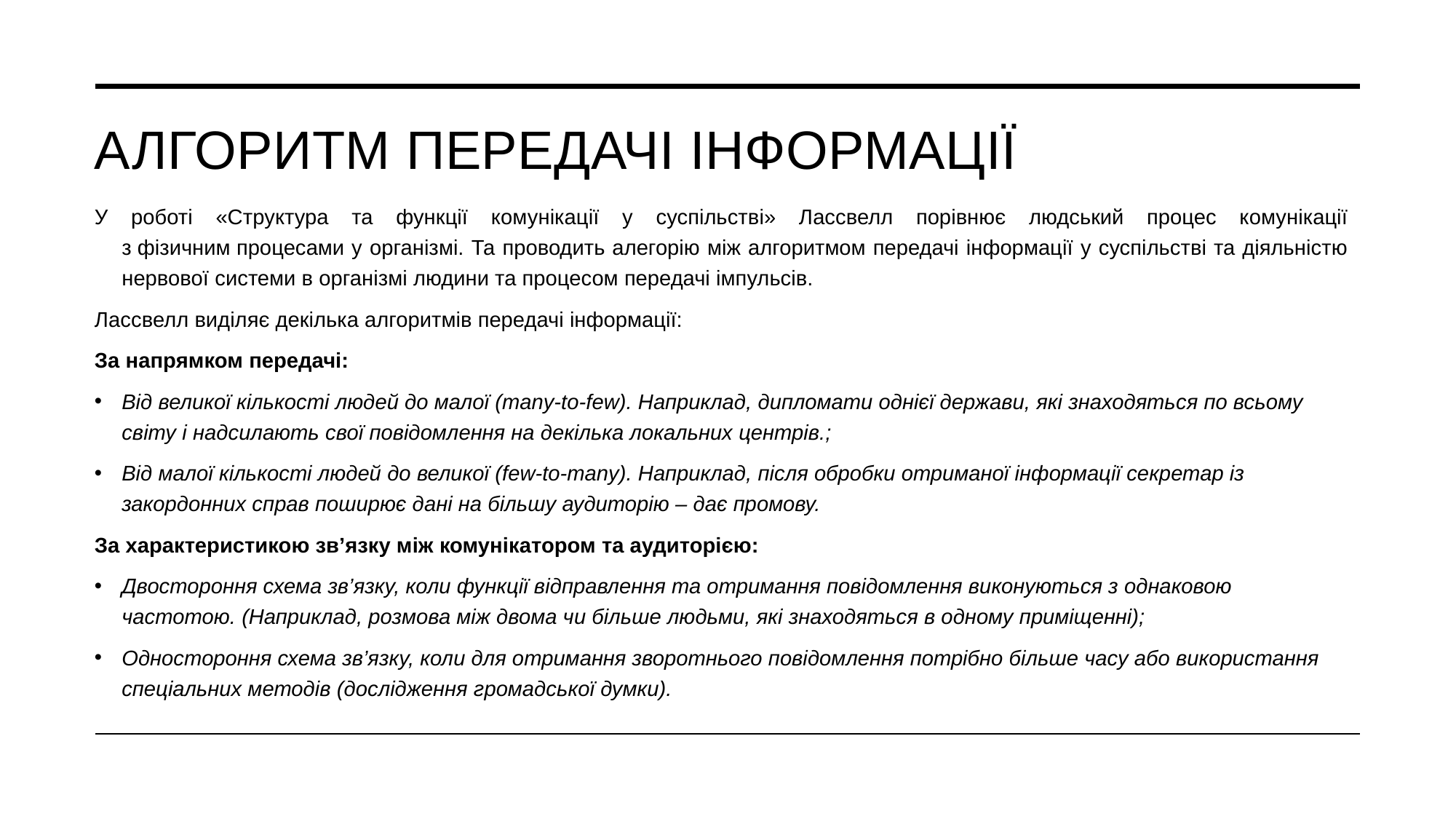

# Алгоритм передачі інформації
У роботі «Структура та функції комунікації у суспільстві» Лассвелл порівнює людський процес комунікації з фізичним процесами у організмі. Та проводить алегорію між алгоритмом передачі інформації у суспільстві та діяльністю нервової системи в організмі людини та процесом передачі імпульсів.
Лассвелл виділяє декілька алгоритмів передачі інформації:
За напрямком передачі:
Від великої кількості людей до малої (many-to-few). Наприклад, дипломати однієї держави, які знаходяться по всьому світу і надсилають свої повідомлення на декілька локальних центрів.;
Від малої кількості людей до великої (few-to-many). Наприклад, після обробки отриманої інформації секретар із закордонних справ поширює дані на більшу аудиторію – дає промову.
За характеристикою зв’язку між комунікатором та аудиторією:
Двостороння схема зв’язку, коли функції відправлення та отримання повідомлення виконуються з однаковою частотою. (Наприклад, розмова між двома чи більше людьми, які знаходяться в одному приміщенні);
Одностороння схема зв’язку, коли для отримання зворотнього повідомлення потрібно більше часу або використання спеціальних методів (дослідження громадської думки).